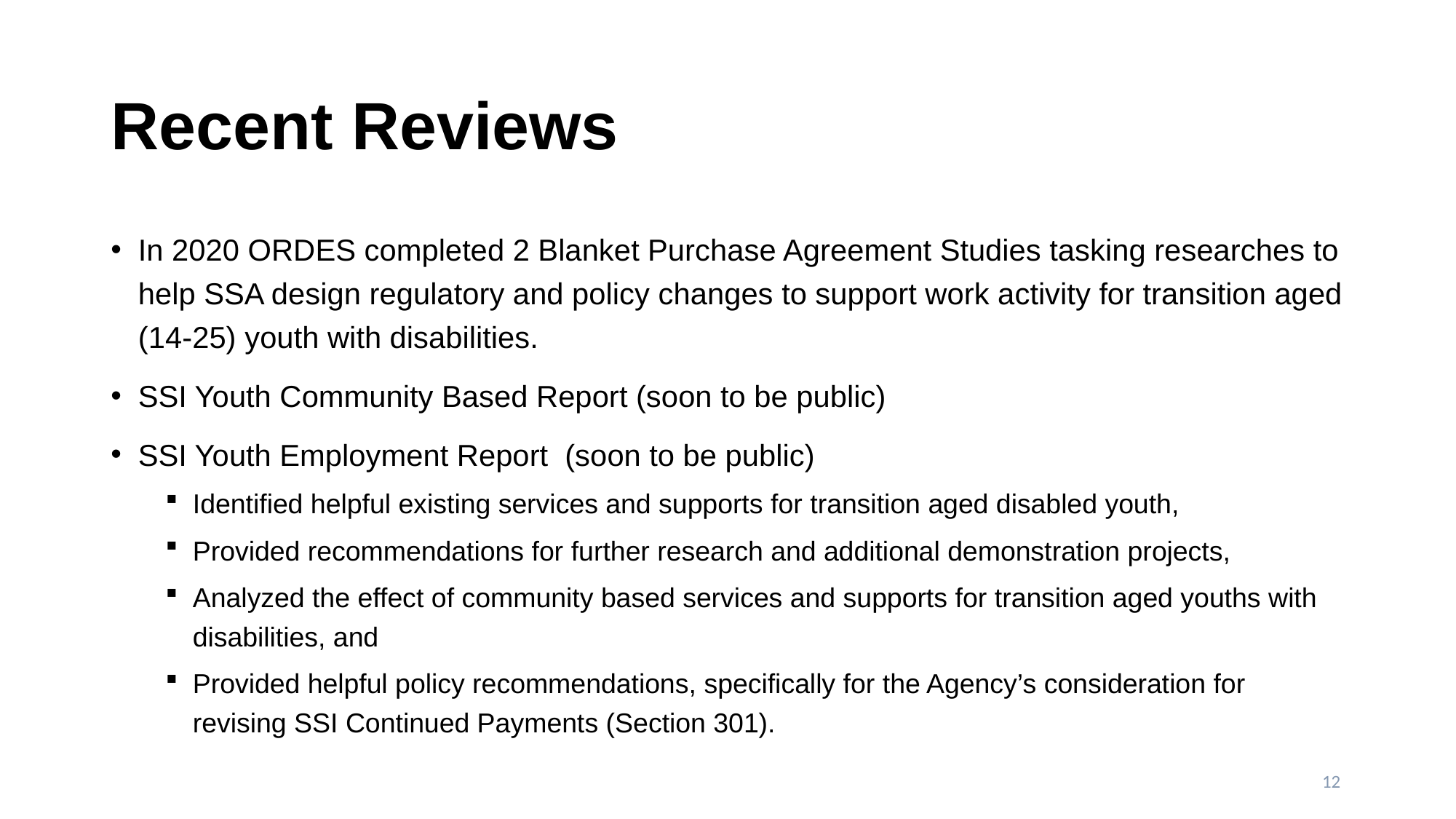

# Recent Reviews
In 2020 ORDES completed 2 Blanket Purchase Agreement Studies tasking researches to help SSA design regulatory and policy changes to support work activity for transition aged (14-25) youth with disabilities.
SSI Youth Community Based Report (soon to be public)
SSI Youth Employment Report  (soon to be public)
Identified helpful existing services and supports for transition aged disabled youth,
Provided recommendations for further research and additional demonstration projects,
Analyzed the effect of community based services and supports for transition aged youths with disabilities, and
Provided helpful policy recommendations, specifically for the Agency’s consideration for revising SSI Continued Payments (Section 301).